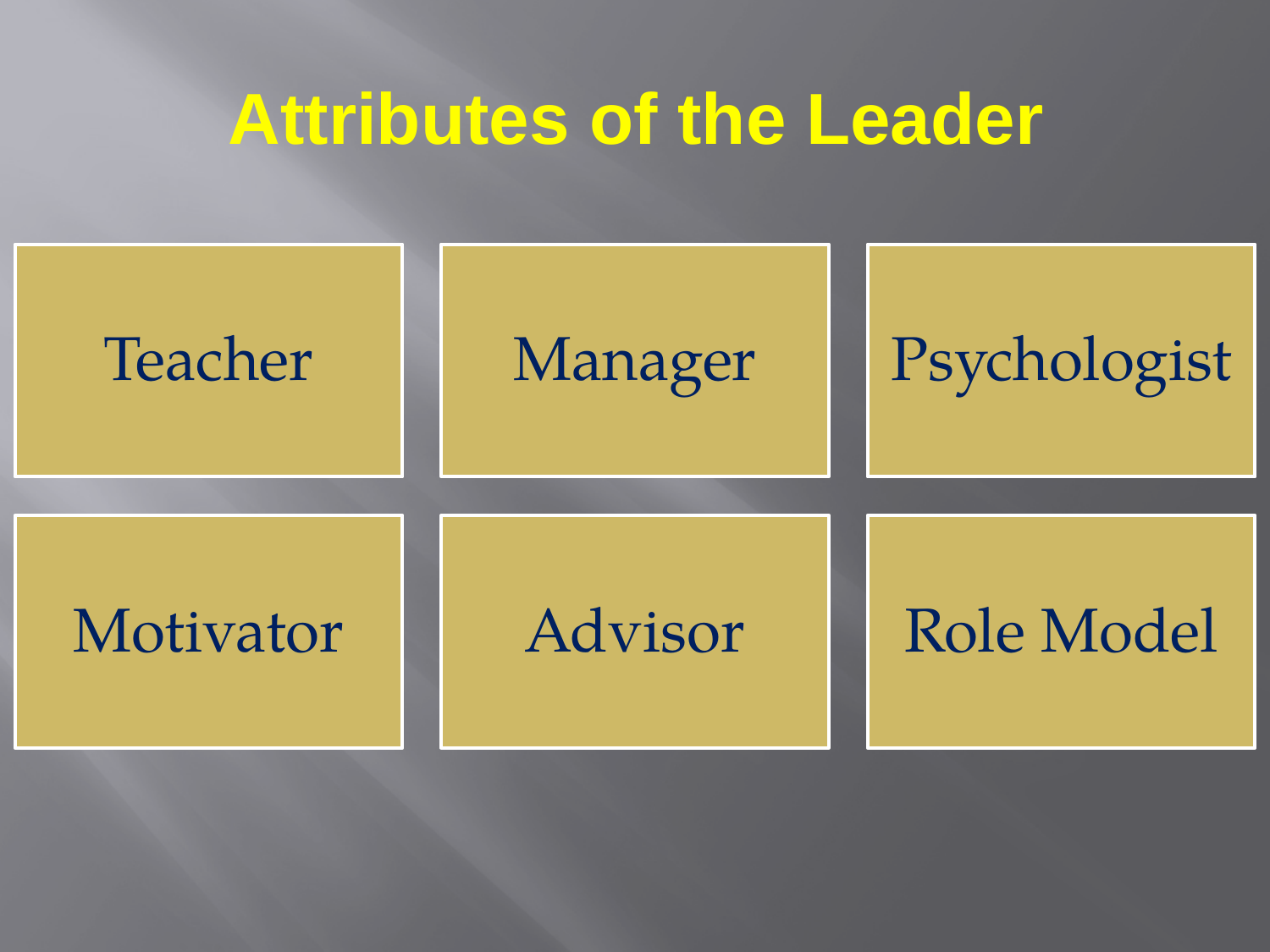

# Attributes of the Leader
Teacher
Manager
Psychologist
Motivator
Advisor
Role Model